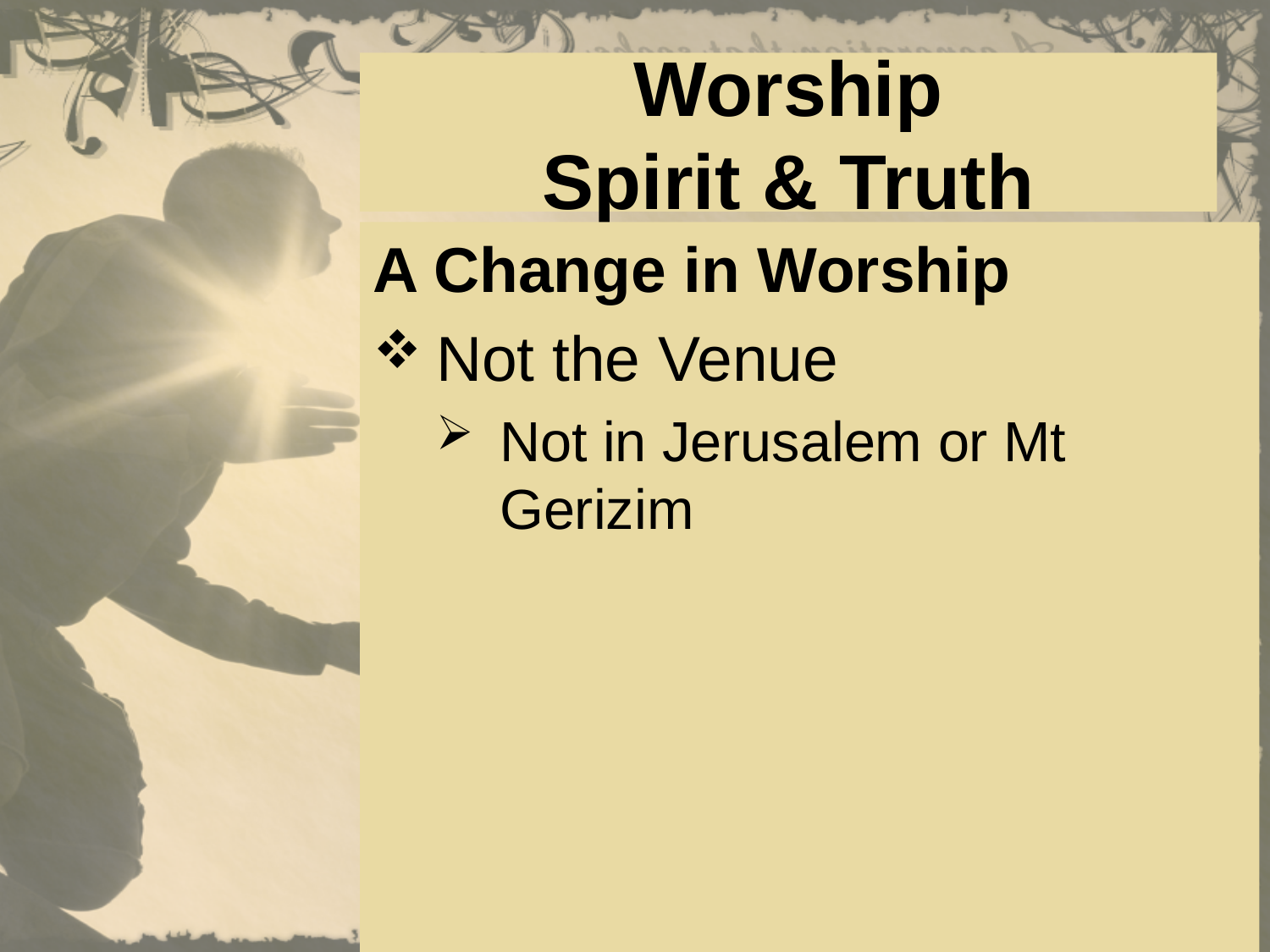

# Worship Spirit & Truth
A Change in Worship
Not the Venue
Not in Jerusalem or Mt Gerizim